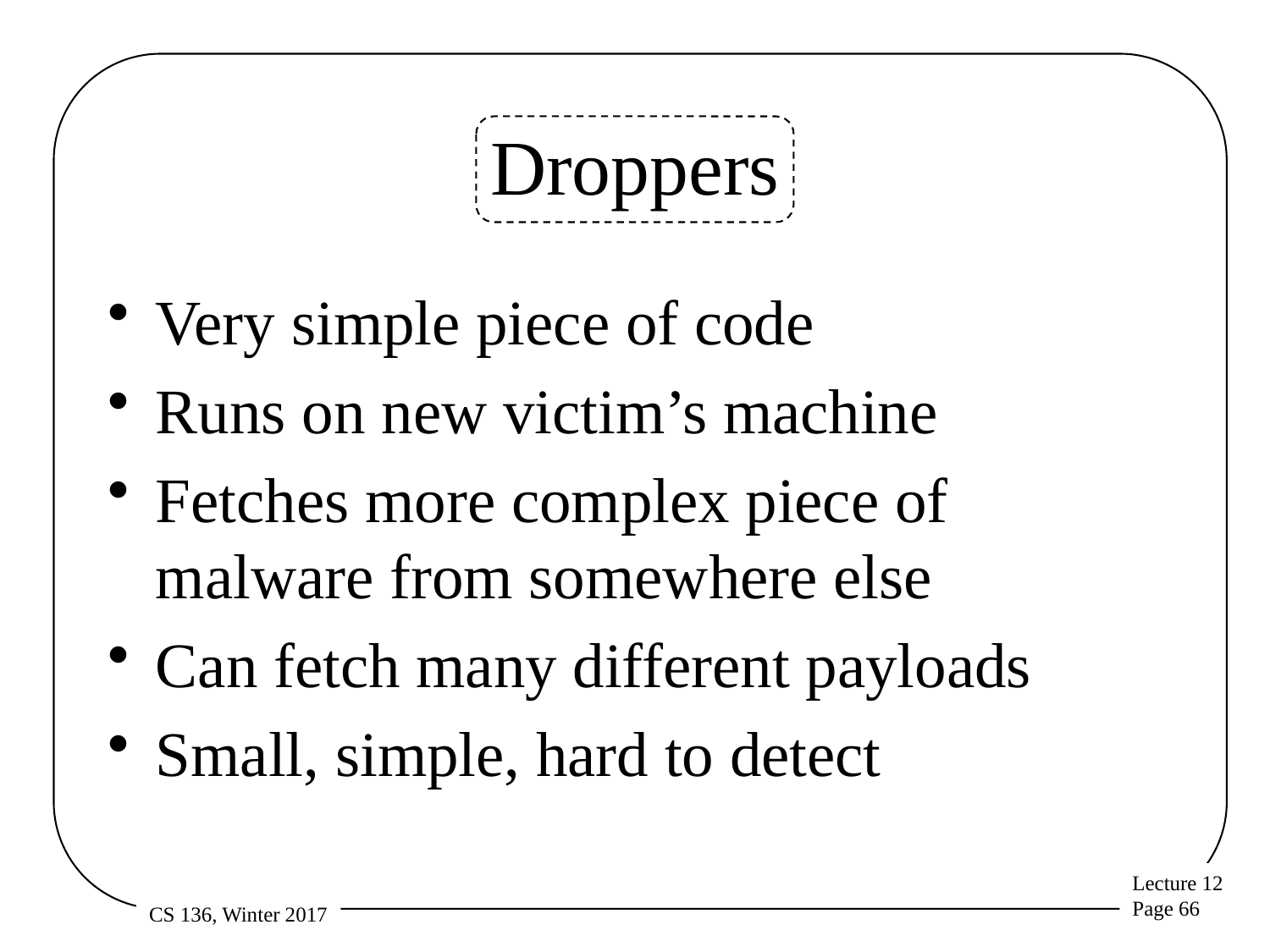

# Droppers

Very simple piece of code
Runs on new victim’s machine
Fetches more complex piece of malware from somewhere else
Can fetch many different payloads
Small, simple, hard to detect